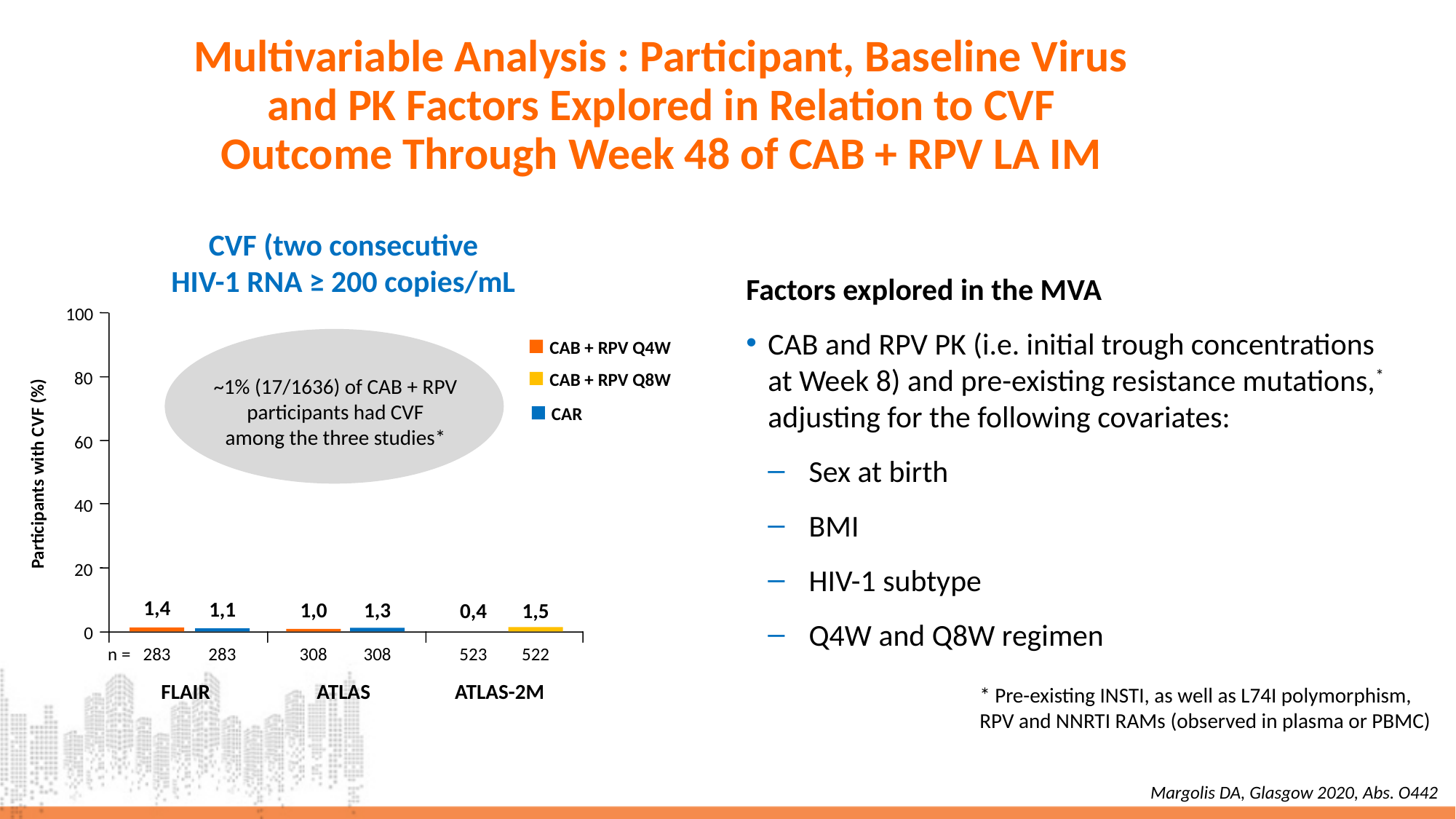

# Multivariable Analysis : Participant, Baseline Virus and PK Factors Explored in Relation to CVF Outcome Through Week 48 of CAB + RPV LA IM
CVF (two consecutive
HIV-1 RNA ≥ 200 copies/mL
Factors explored in the MVA
CAB and RPV PK (i.e. initial trough concentrations
at Week 8) and pre-existing resistance mutations,* adjusting for the following covariates:
Sex at birth
BMI
HIV-1 subtype
Q4W and Q8W regimen
100

CAB + RPV Q4W

80
CAB + RPV Q8W

~1% (17/1636) of CAB + RPV participants had CVF
among the three studies*

CAR

60

 Participants with CVF (%)
40

20

1,4
1,1
1,0
1,3
0,4
1,5
0

 n =
283
283
308
308
523
522
FLAIR
ATLAS
ATLAS-2M
* Pre-existing INSTI, as well as L74I polymorphism,
RPV and NNRTI RAMs (observed in plasma or PBMC)
Margolis DA, Glasgow 2020, Abs. O442